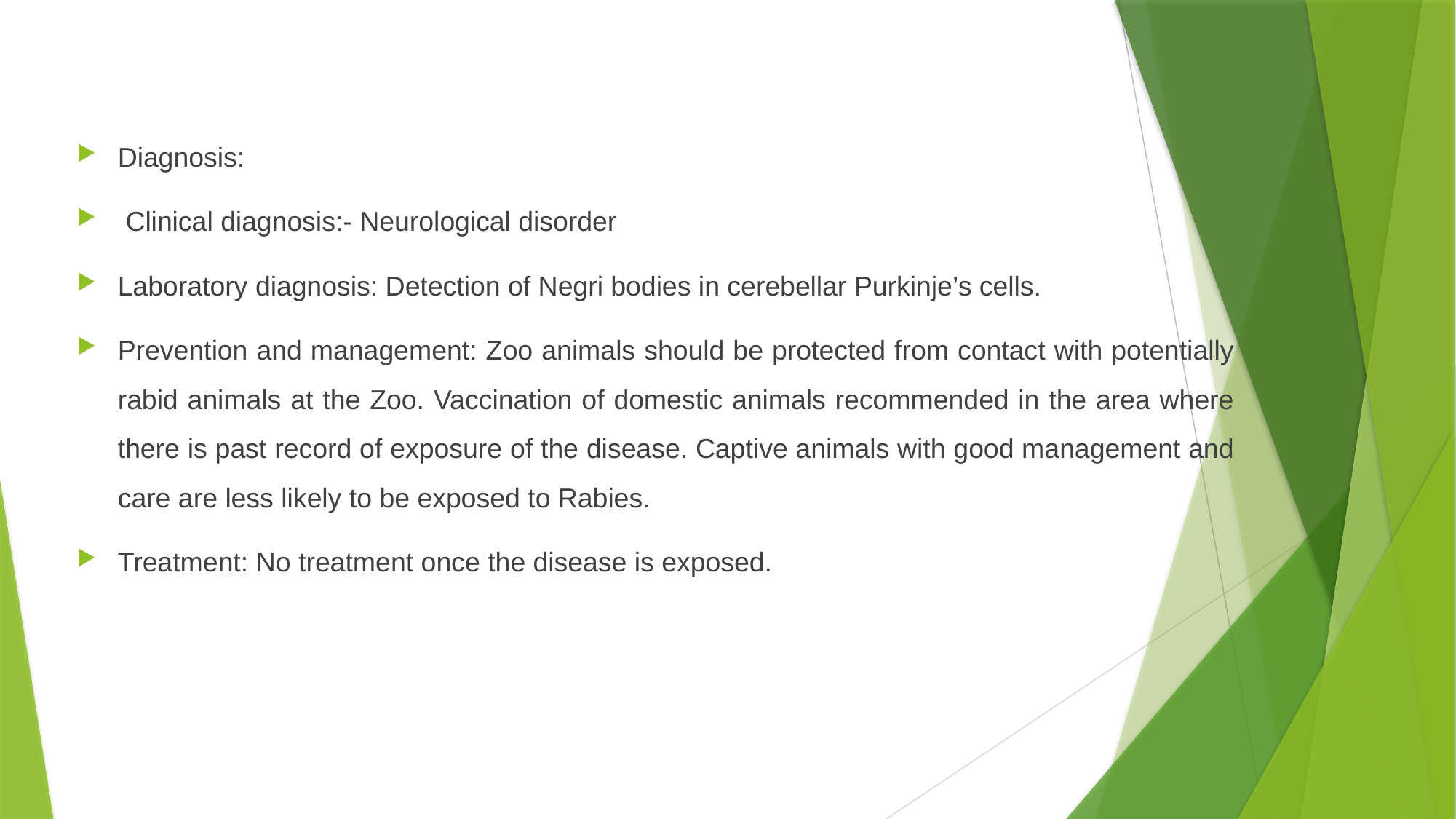

Diagnosis:
 Clinical diagnosis:- Neurological disorder
Laboratory diagnosis: Detection of Negri bodies in cerebellar Purkinje’s cells.
Prevention and management: Zoo animals should be protected from contact with potentially rabid animals at the Zoo. Vaccination of domestic animals recommended in the area where there is past record of exposure of the disease. Captive animals with good management and care are less likely to be exposed to Rabies.
Treatment: No treatment once the disease is exposed.